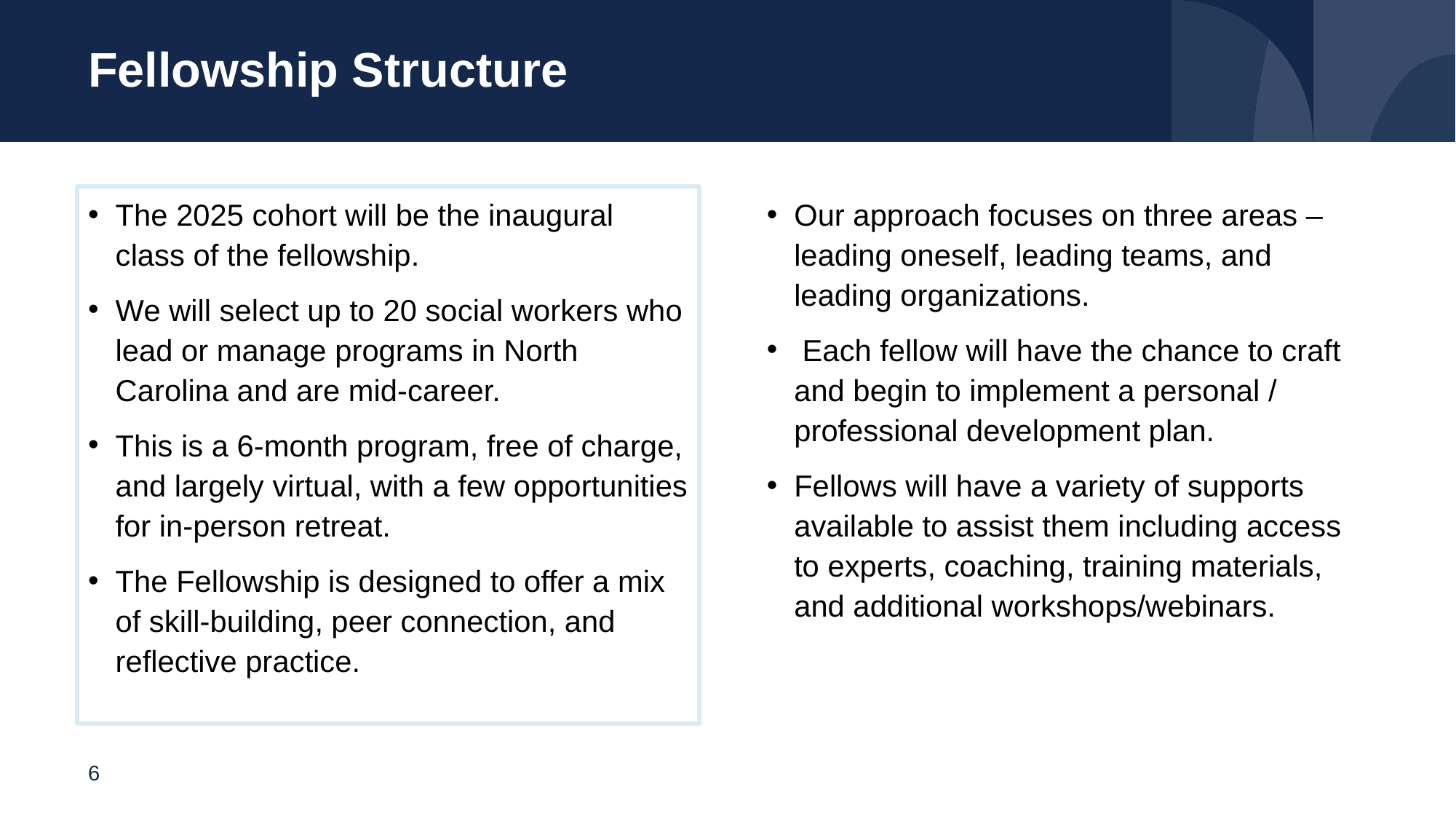

# Fellowship Structure
The 2025 cohort will be the inaugural class of the fellowship.
We will select up to 20 social workers who lead or manage programs in North Carolina and are mid-career.
This is a 6-month program, free of charge, and largely virtual, with a few opportunities for in-person retreat.
The Fellowship is designed to offer a mix of skill-building, peer connection, and reflective practice.
Our approach focuses on three areas – leading oneself, leading teams, and leading organizations.
 Each fellow will have the chance to craft and begin to implement a personal / professional development plan.
Fellows will have a variety of supports available to assist them including access to experts, coaching, training materials, and additional workshops/webinars.

6